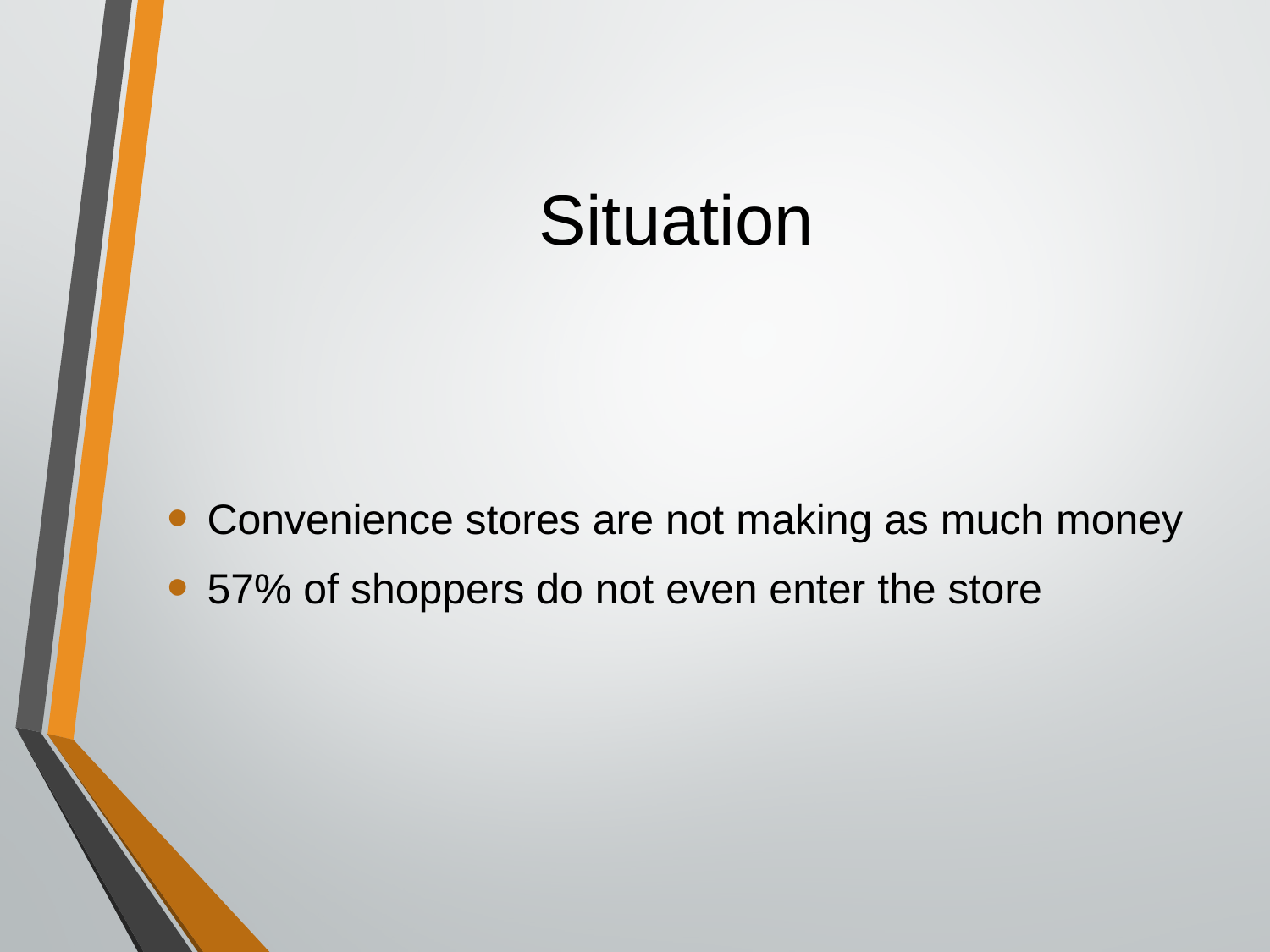

# Situation
Convenience stores are not making as much money
57% of shoppers do not even enter the store